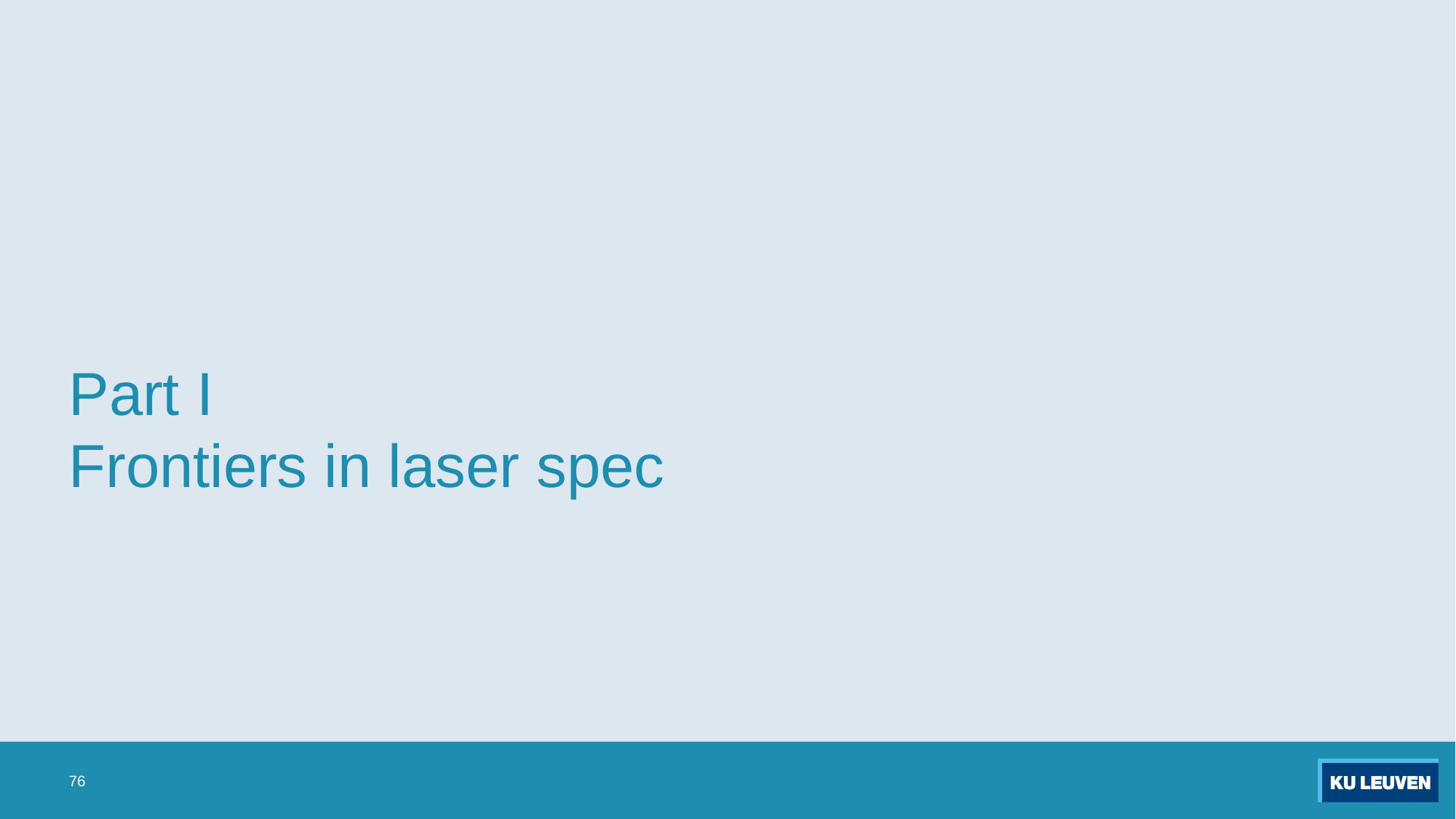

# Part I Frontiers in laser spec

76